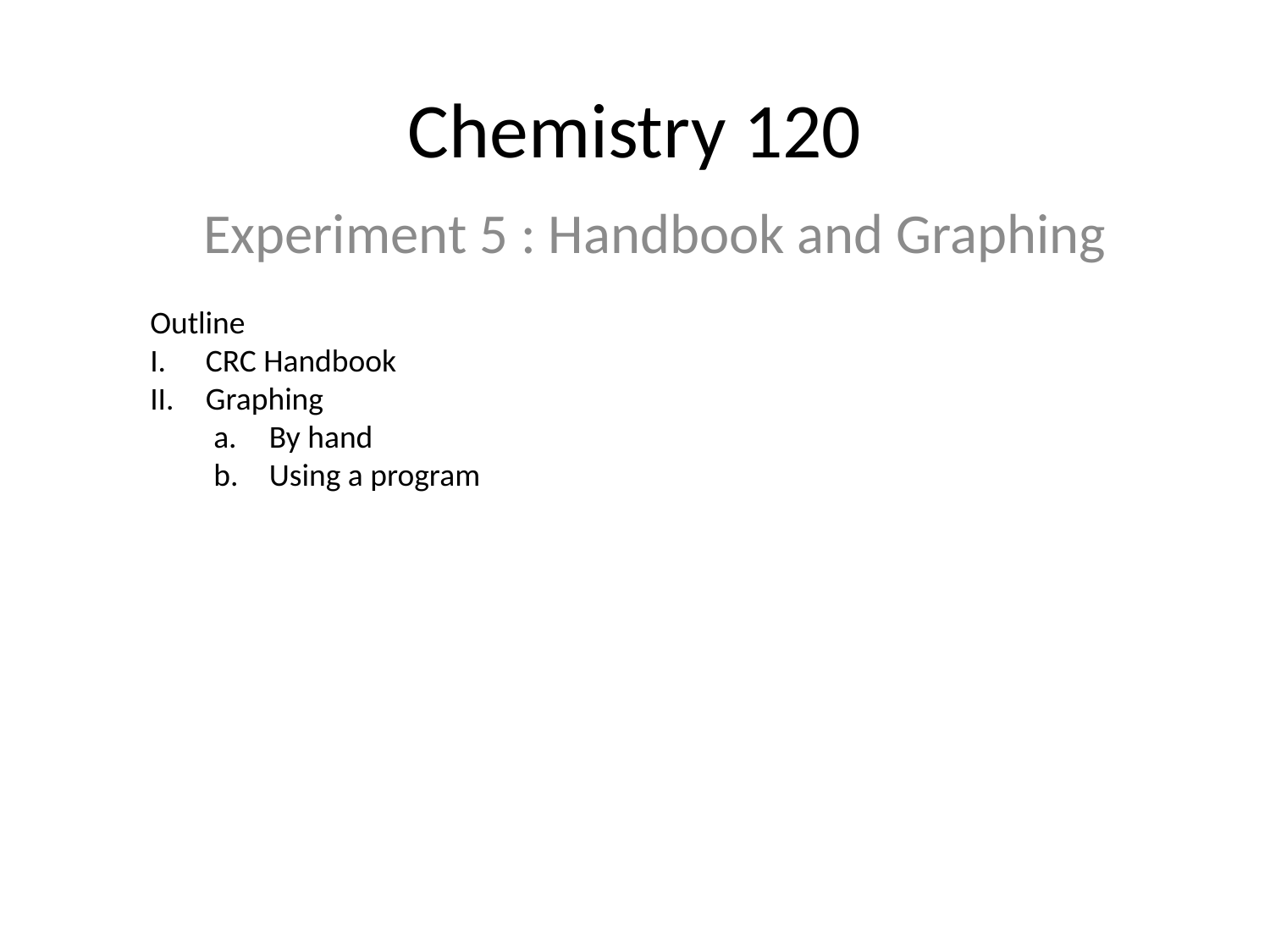

# Chemistry 120
Experiment 5 : Handbook and Graphing
Outline
CRC Handbook
Graphing
By hand
Using a program